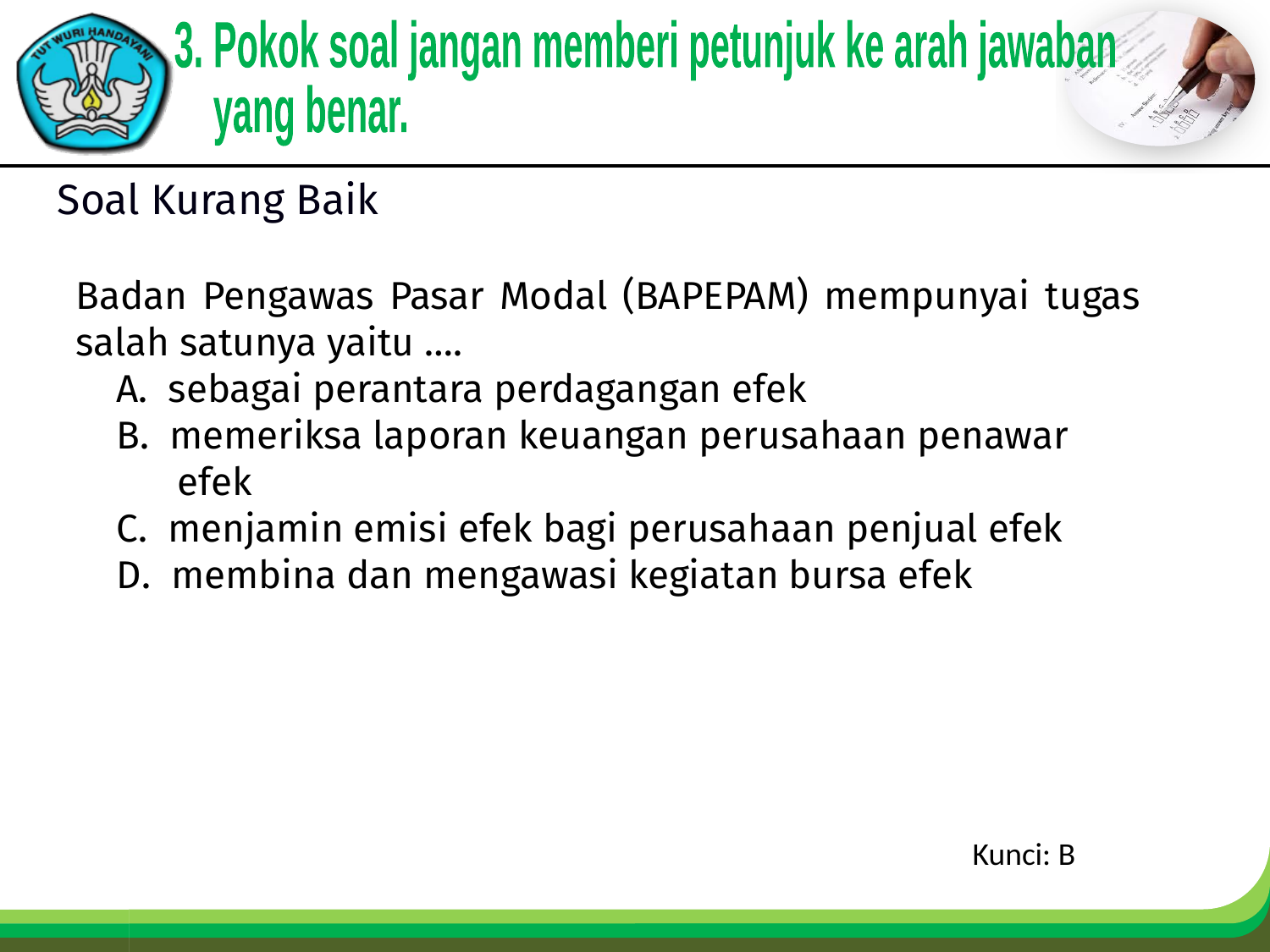

3. Pokok soal jangan memberi petunjuk ke arah jawaban
    yang benar.
Soal Kurang Baik
Badan Pengawas Pasar Modal (BAPEPAM) mempunyai tugas salah satunya yaitu ….
    A.  sebagai perantara perdagangan efek
    B.  memeriksa laporan keuangan perusahaan penawar
          efek
    C.  menjamin emisi efek bagi perusahaan penjual efek
    D.  membina dan mengawasi kegiatan bursa efek
Kunci: B